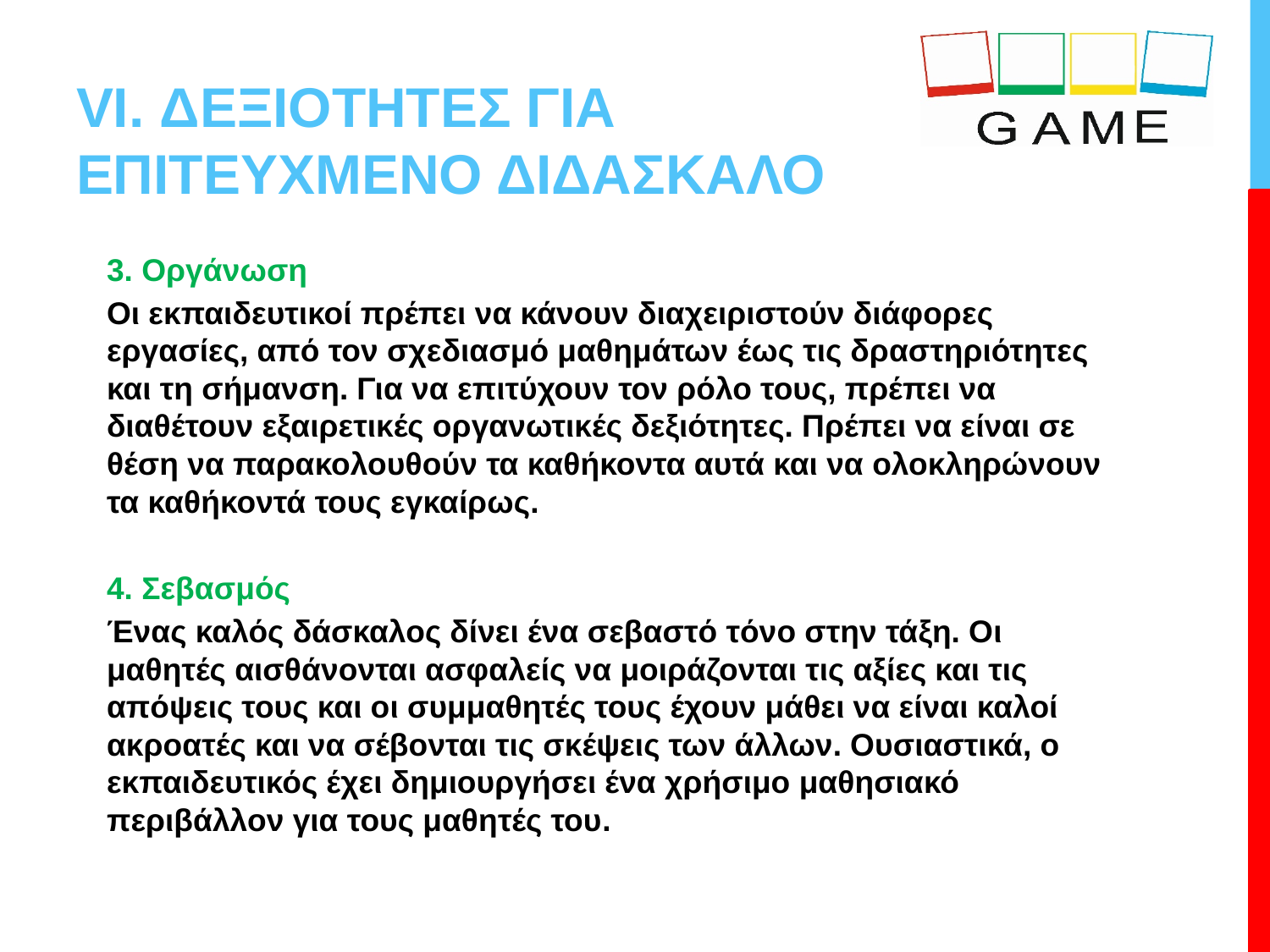

# VI. ΔΕΞΙΟΤΗΤΕΣ ΓΙΑ ΕΠΙΤΕΥΧΜΕΝΟ ΔΙΔΑΣΚΑΛΟ
3. Οργάνωση
Οι εκπαιδευτικοί πρέπει να κάνουν διαχειριστούν διάφορες εργασίες, από τον σχεδιασμό μαθημάτων έως τις δραστηριότητες και τη σήμανση. Για να επιτύχουν τον ρόλο τους, πρέπει να διαθέτουν εξαιρετικές οργανωτικές δεξιότητες. Πρέπει να είναι σε θέση να παρακολουθούν τα καθήκοντα αυτά και να ολοκληρώνουν τα καθήκοντά τους εγκαίρως.

4. Σεβασμός
Ένας καλός δάσκαλος δίνει ένα σεβαστό τόνο στην τάξη. Οι μαθητές αισθάνονται ασφαλείς να μοιράζονται τις αξίες και τις απόψεις τους και οι συμμαθητές τους έχουν μάθει να είναι καλοί ακροατές και να σέβονται τις σκέψεις των άλλων. Ουσιαστικά, ο εκπαιδευτικός έχει δημιουργήσει ένα χρήσιμο μαθησιακό περιβάλλον για τους μαθητές του.